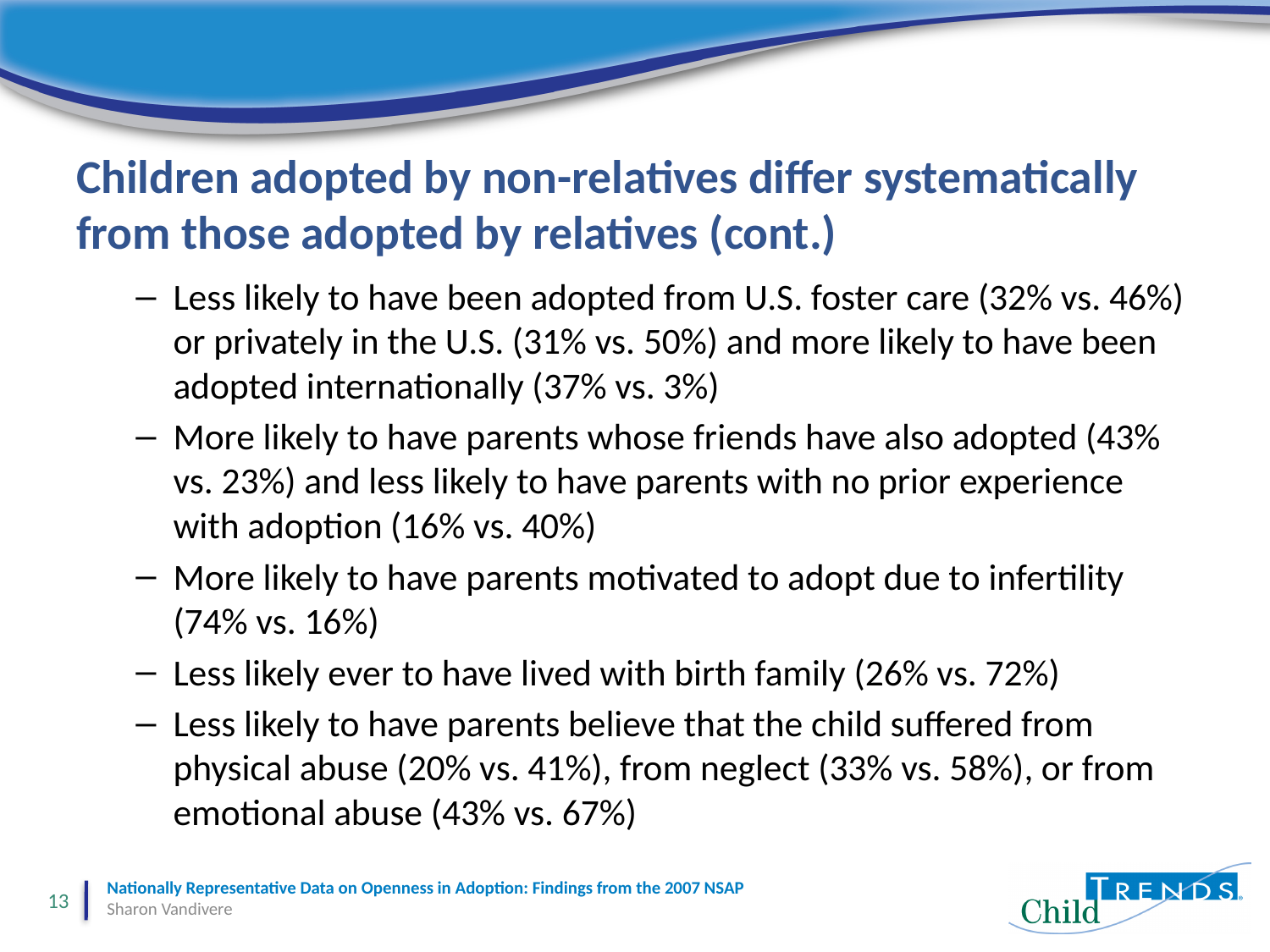

# Children adopted by non-relatives differ systematically from those adopted by relatives (cont.)
Less likely to have been adopted from U.S. foster care (32% vs. 46%) or privately in the U.S. (31% vs. 50%) and more likely to have been adopted internationally (37% vs. 3%)
More likely to have parents whose friends have also adopted (43% vs. 23%) and less likely to have parents with no prior experience with adoption (16% vs. 40%)
More likely to have parents motivated to adopt due to infertility (74% vs. 16%)
Less likely ever to have lived with birth family (26% vs. 72%)
Less likely to have parents believe that the child suffered from physical abuse (20% vs. 41%), from neglect (33% vs. 58%), or from emotional abuse (43% vs. 67%)